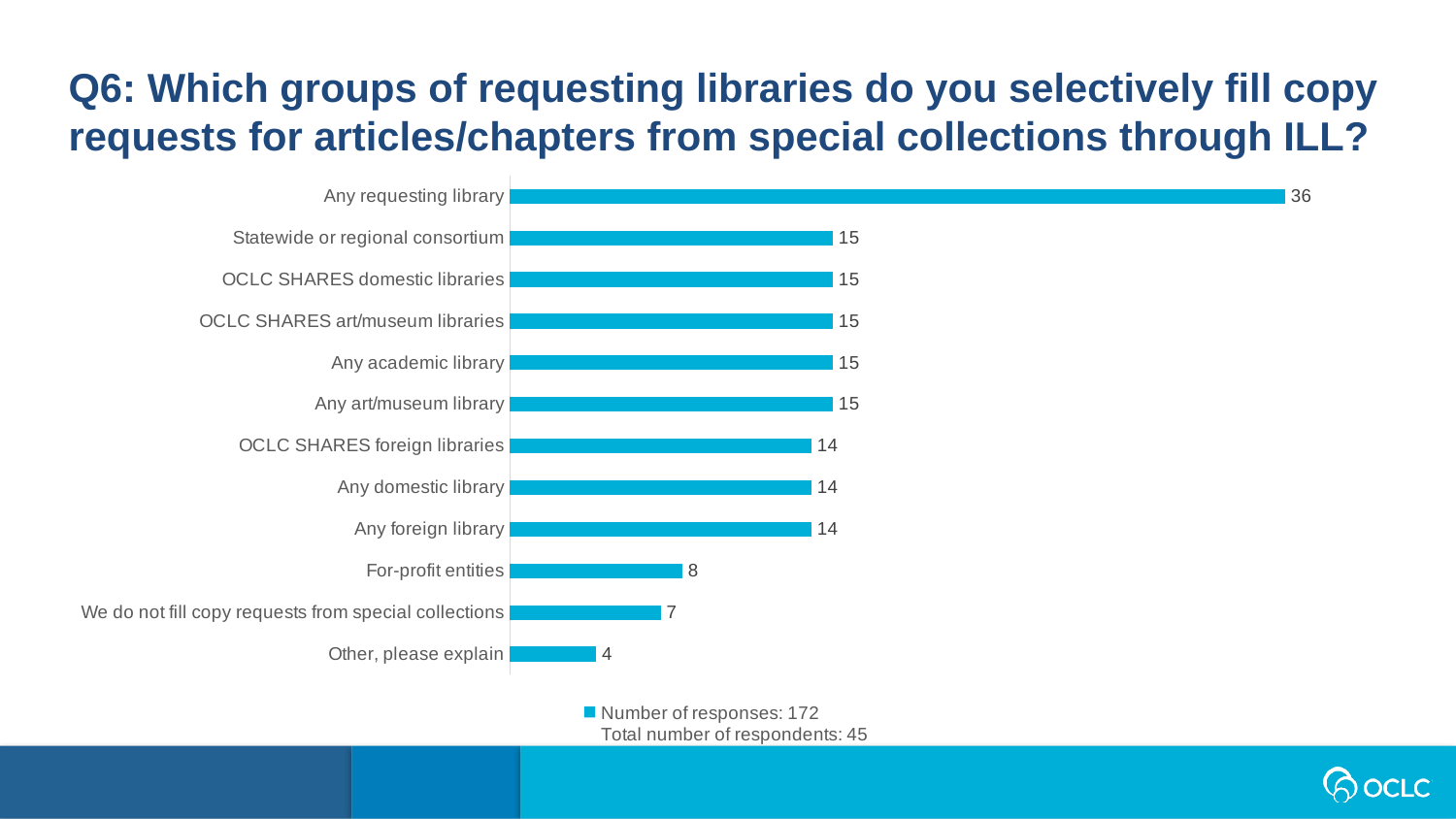

Q6: Which groups of requesting libraries do you selectively fill copy requests for articles/chapters from special collections through ILL?

### Chart

| Category | Number of responses: 172
Total number of respondents: 45 |
|---|---|
| Other, please explain | 4.0 |
| We do not fill copy requests from special collections | 7.0 |
| For-profit entities | 8.0 |
| Any foreign library | 14.0 |
| Any domestic library | 14.0 |
| OCLC SHARES foreign libraries | 14.0 |
| Any art/museum library | 15.0 |
| Any academic library | 15.0 |
| OCLC SHARES art/museum libraries | 15.0 |
| OCLC SHARES domestic libraries | 15.0 |
| Statewide or regional consortium | 15.0 |
| Any requesting library | 36.0 |